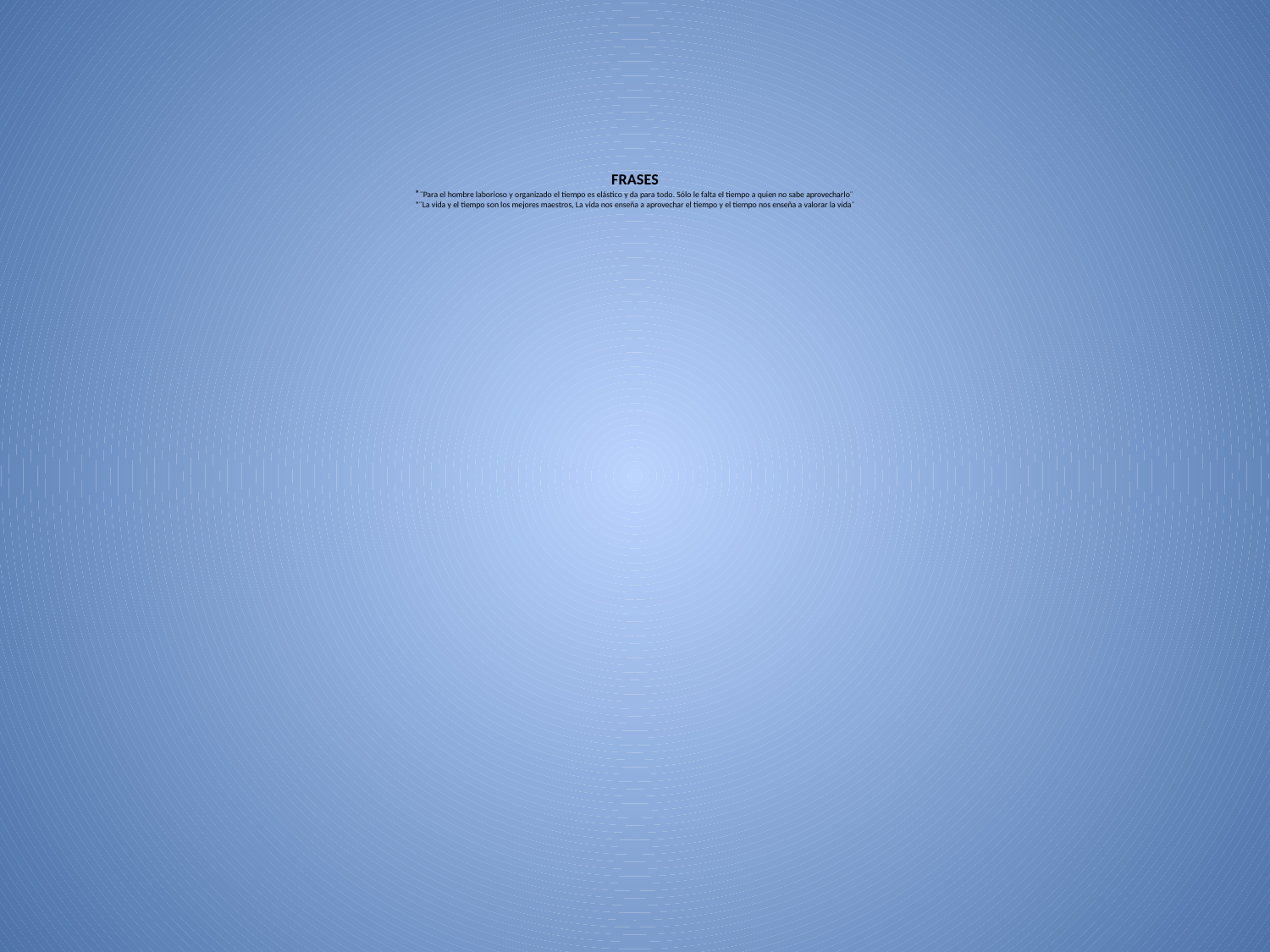

# FRASES *¨Para el hombre laborioso y organizado el tiempo es elástico y da para todo. Sólo le falta el tiempo a quien no sabe aprovecharlo¨ *¨La vida y el tiempo son los mejores maestros, La vida nos enseña a aprovechar el tiempo y el tiempo nos enseña a valorar la vida¨